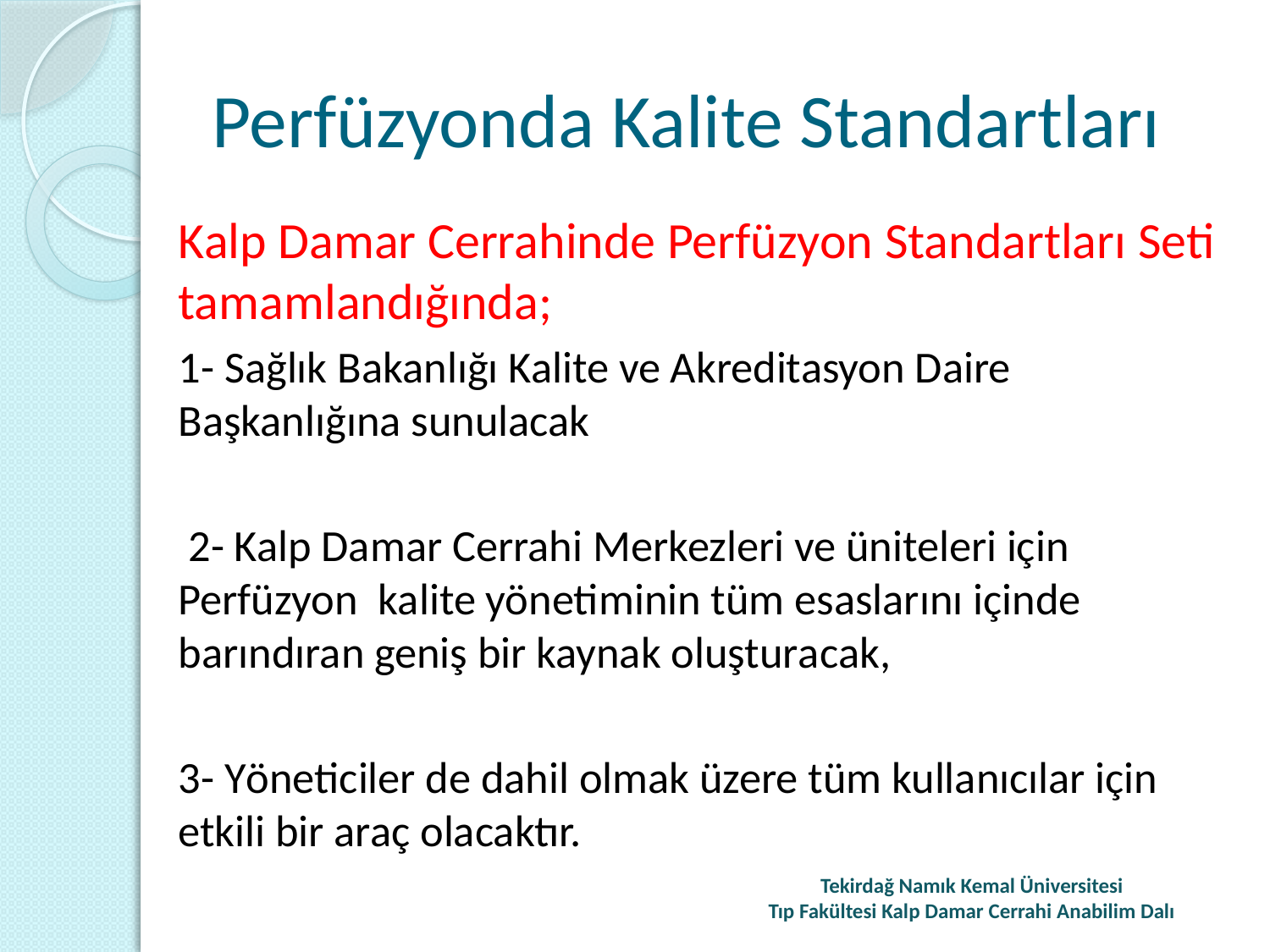

# Perfüzyonda Kalite Standartları
Kalp Damar Cerrahinde Perfüzyon Standartları Seti tamamlandığında;
1- Sağlık Bakanlığı Kalite ve Akreditasyon Daire Başkanlığına sunulacak

 2- Kalp Damar Cerrahi Merkezleri ve üniteleri için Perfüzyon  kalite yönetiminin tüm esaslarını içinde barındıran geniş bir kaynak oluşturacak,

3- Yöneticiler de dahil olmak üzere tüm kullanıcılar için etkili bir araç olacaktır.

 Tekirdağ Namık Kemal Üniversitesi
 Tıp Fakültesi Kalp Damar Cerrahi Anabilim Dalı